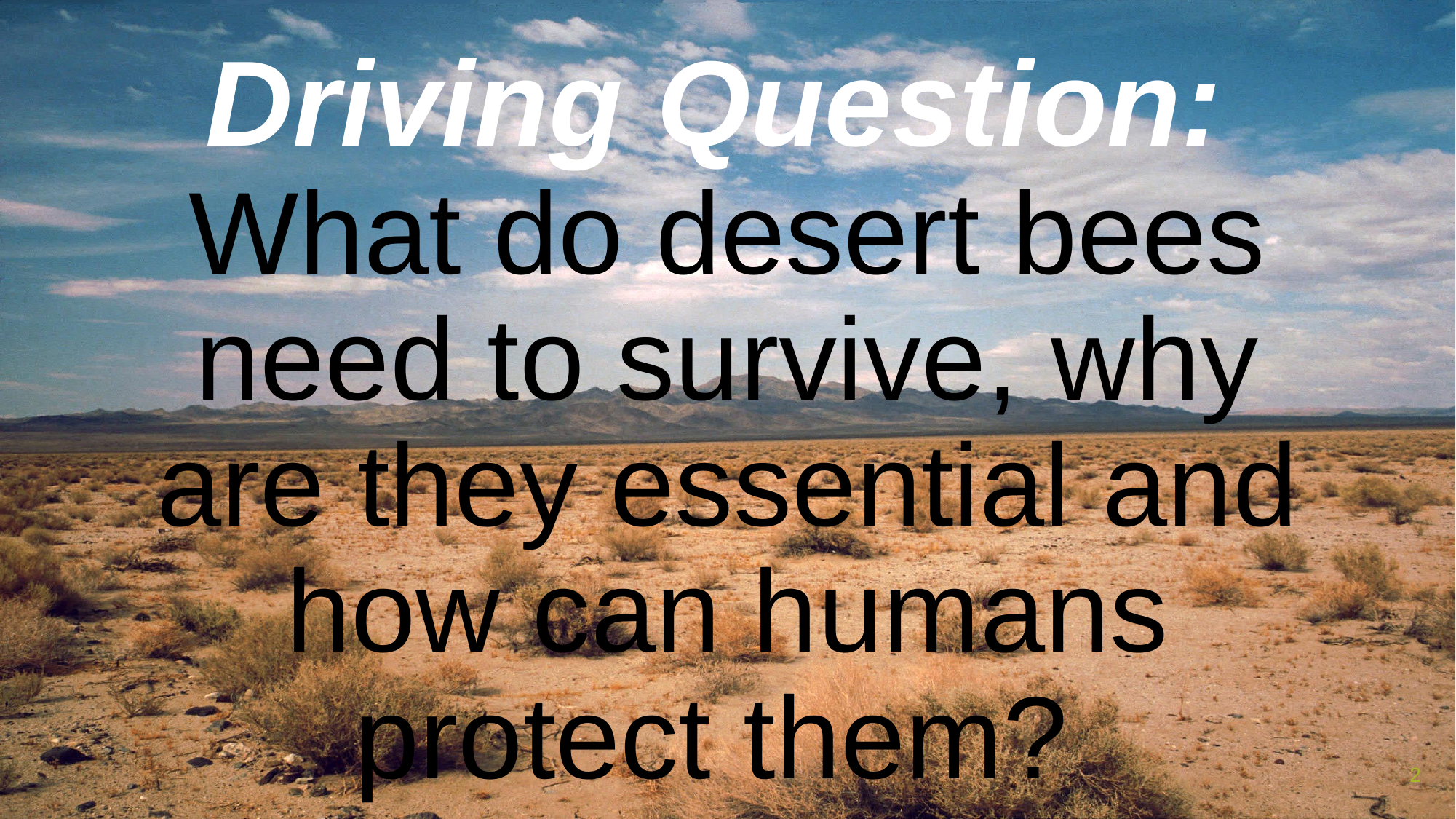

# Driving Question:
What do desert bees need to survive, why are they essential and how can humans protect them?

2